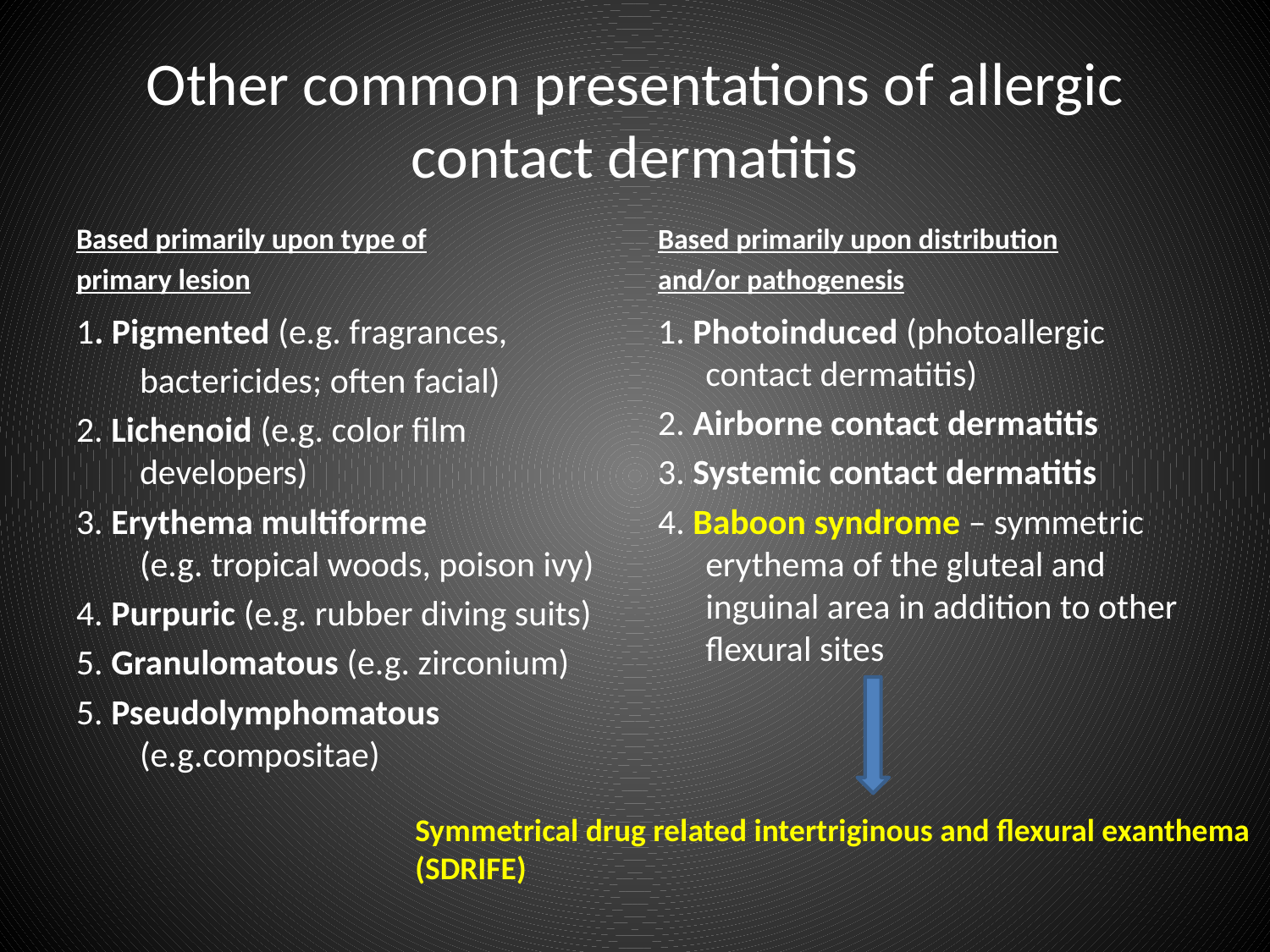

# Other common presentations of allergic contact dermatitis
Based primarily upon type of
primary lesion
Based primarily upon distribution
and/or pathogenesis
1. Pigmented (e.g. fragrances,
	bactericides; often facial)
2. Lichenoid (e.g. color film developers)
3. Erythema multiforme                (e.g. tropical woods, poison ivy)
4. Purpuric (e.g. rubber diving suits)
5. Granulomatous (e.g. zirconium)
5. Pseudolymphomatous               (e.g.compositae)
1. Photoinduced (photoallergic contact dermatitis)
2. Airborne contact dermatitis
3. Systemic contact dermatitis
4. Baboon syndrome – symmetric erythema of the gluteal and inguinal area in addition to other flexural sites

Symmetrical drug related intertriginous and flexural exanthema
(SDRIFE)